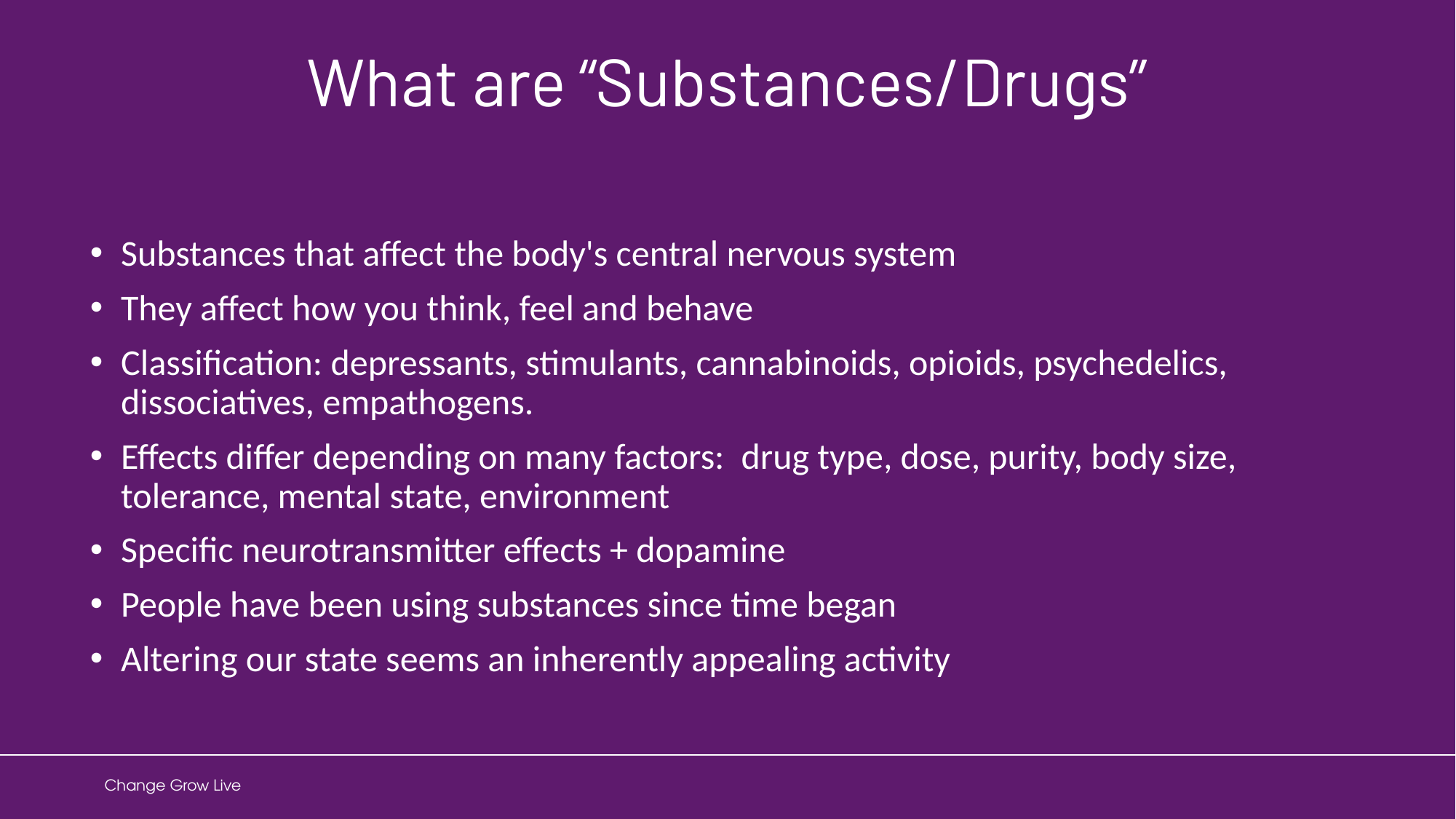

What are “Substances/Drugs”
Substances that affect the body's central nervous system
They affect how you think, feel and behave
Classification: depressants, stimulants, cannabinoids, opioids, psychedelics, dissociatives, empathogens.
Effects differ depending on many factors:  drug type, dose, purity, body size, tolerance, mental state, environment
Specific neurotransmitter effects + dopamine
People have been using substances since time began
Altering our state seems an inherently appealing activity